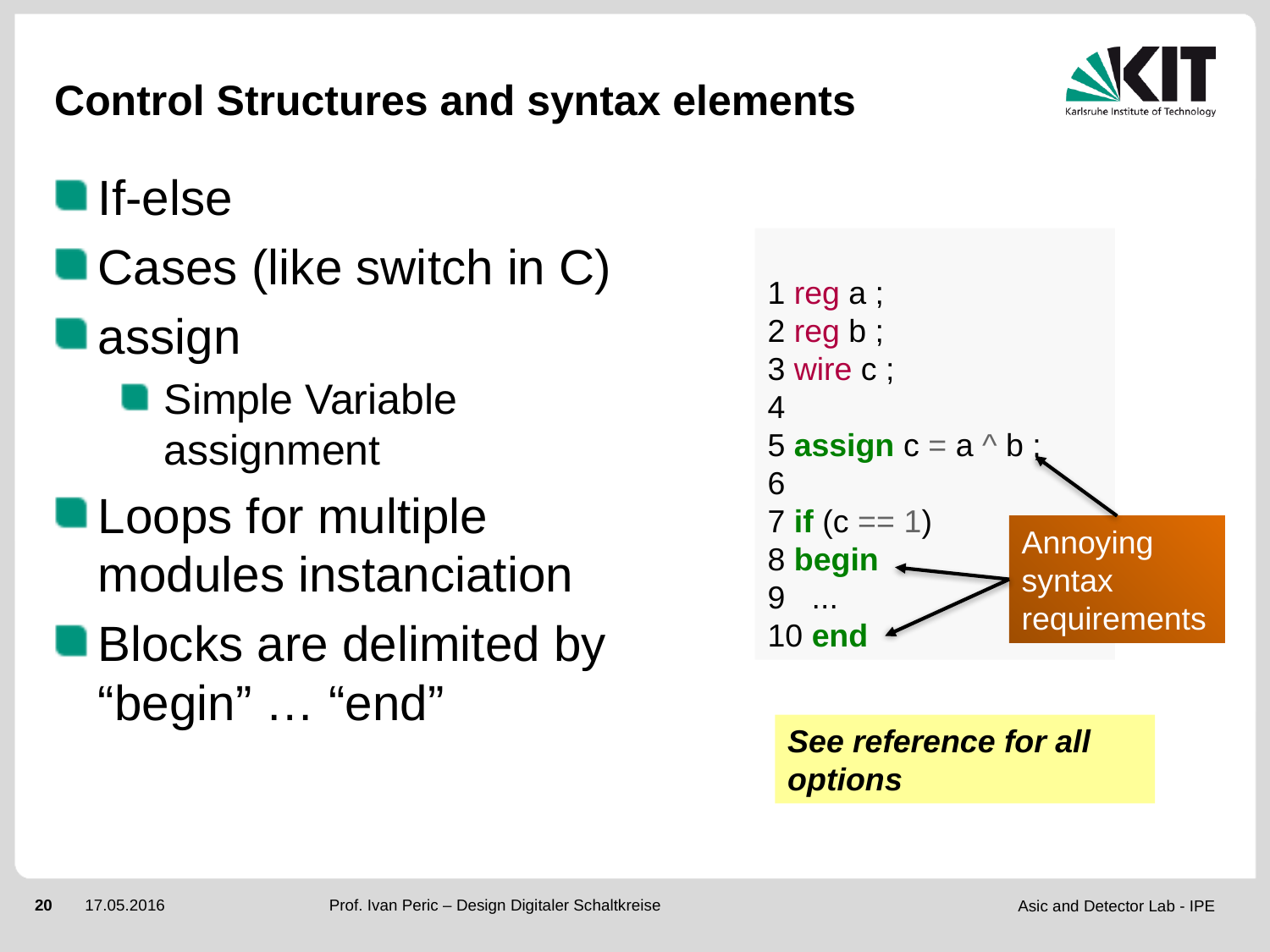

# Control Structures and syntax elements
If-else
Cases (like switch in C)
assign
Simple Variable assignment
Loops for multiple modules instanciation
Blocks are delimited by “begin” … “end”

1 reg a ;
2 reg b ;
3 wire c ;
4
5 assign c = a ^ b ;
6
7 if (c == 1)
8 begin
9   ...
10 end
Annoying syntax requirements
See reference for all options